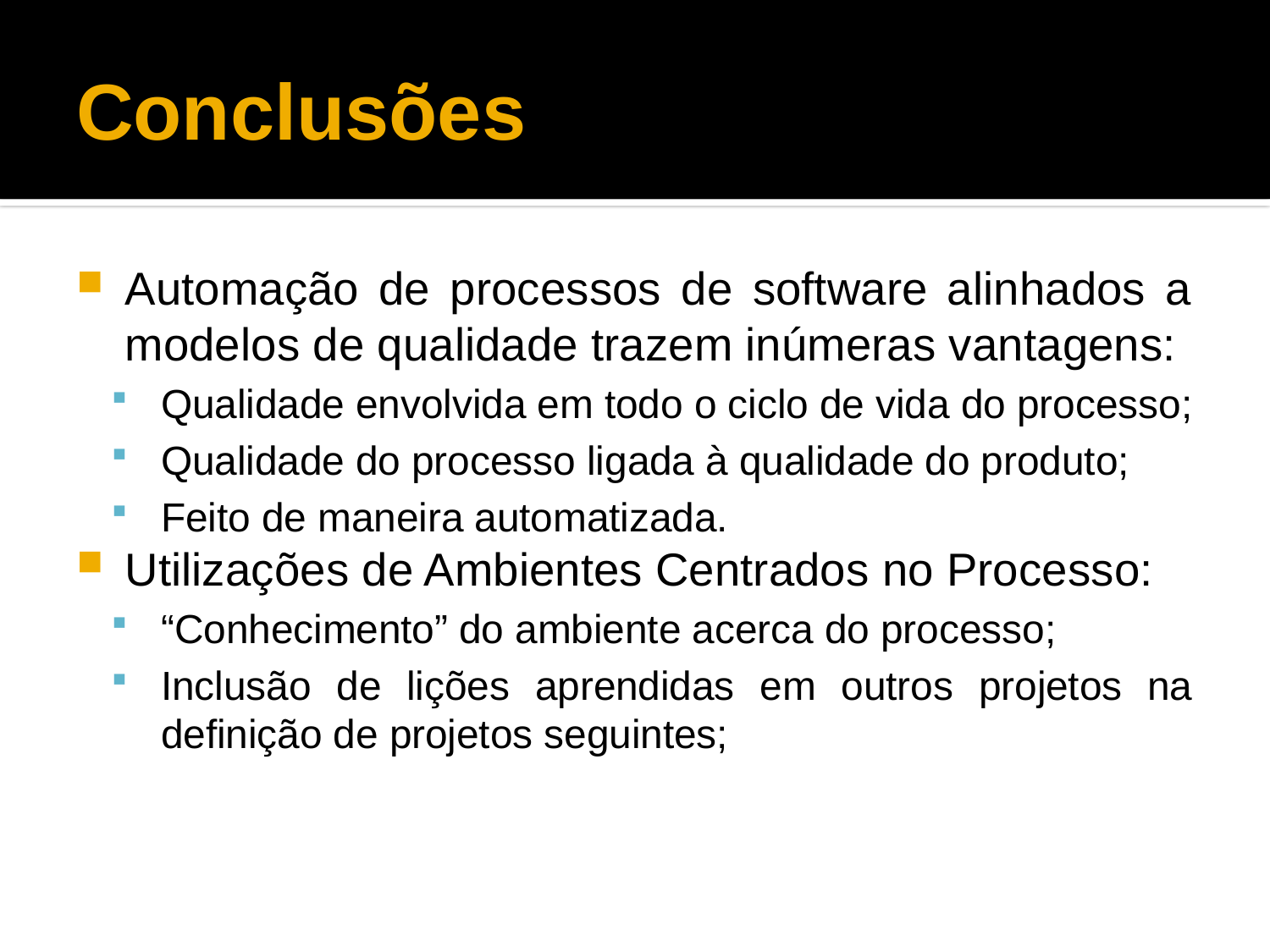

# Conclusões
Automação de processos de software alinhados a modelos de qualidade trazem inúmeras vantagens:
Qualidade envolvida em todo o ciclo de vida do processo;
Qualidade do processo ligada à qualidade do produto;
Feito de maneira automatizada.
Utilizações de Ambientes Centrados no Processo:
“Conhecimento” do ambiente acerca do processo;
Inclusão de lições aprendidas em outros projetos na definição de projetos seguintes;